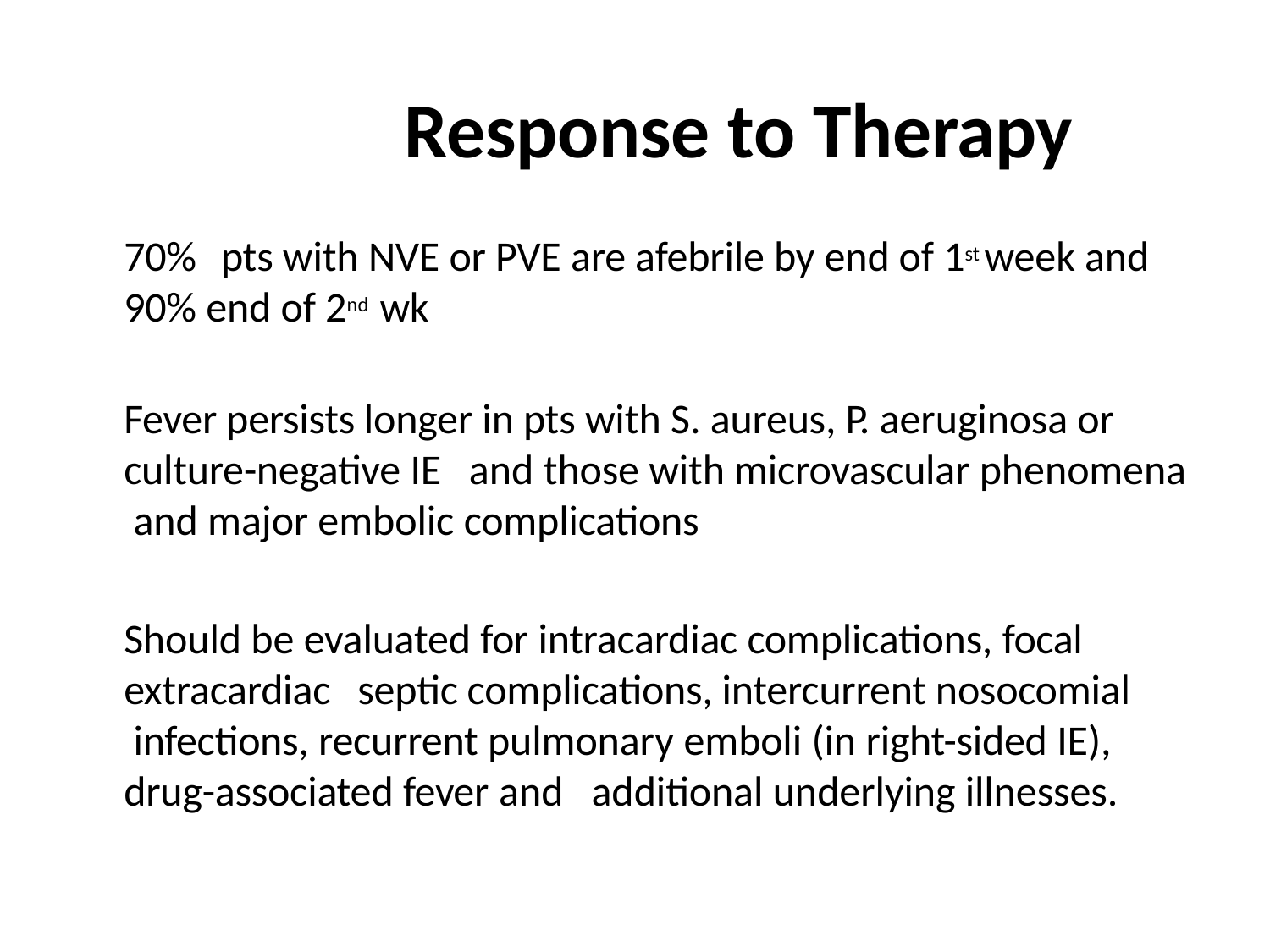

# Response to Therapy
70%	pts with NVE or PVE are afebrile by end of 1st week and  90% end of 2nd wk

Fever persists longer in pts with S. aureus, P. aeruginosa or  culture-negative IE	and those with microvascular phenomena  and major embolic complications

Should be evaluated for intracardiac complications, focal  extracardiac	septic complications, intercurrent nosocomial  infections, recurrent pulmonary emboli (in right-sided IE),  drug-associated fever and	additional underlying illnesses.